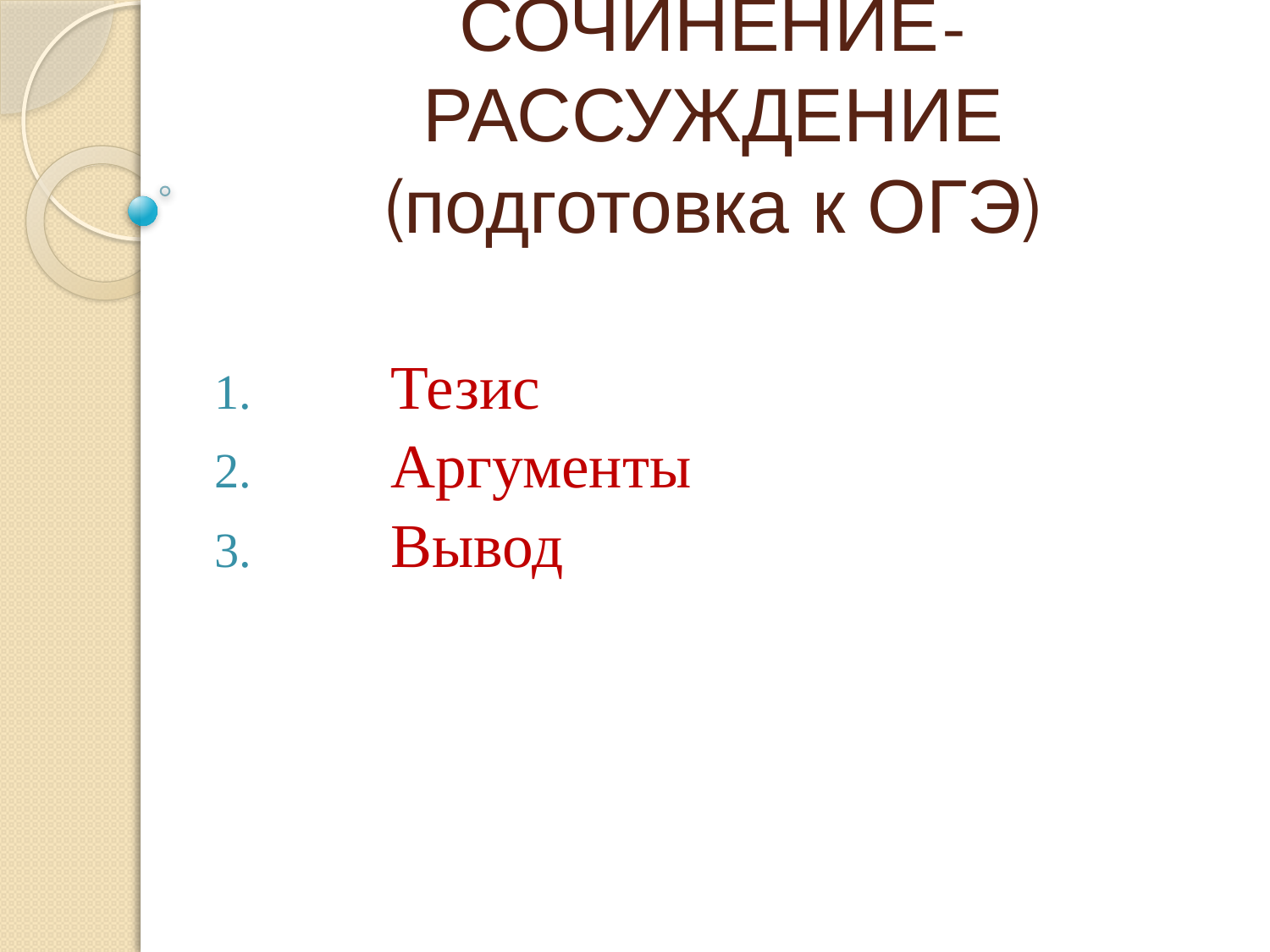

# СОЧИНЕНИЕ-РАССУЖДЕНИЕ (подготовка к ОГЭ)
Тезис
Аргументы
Вывод